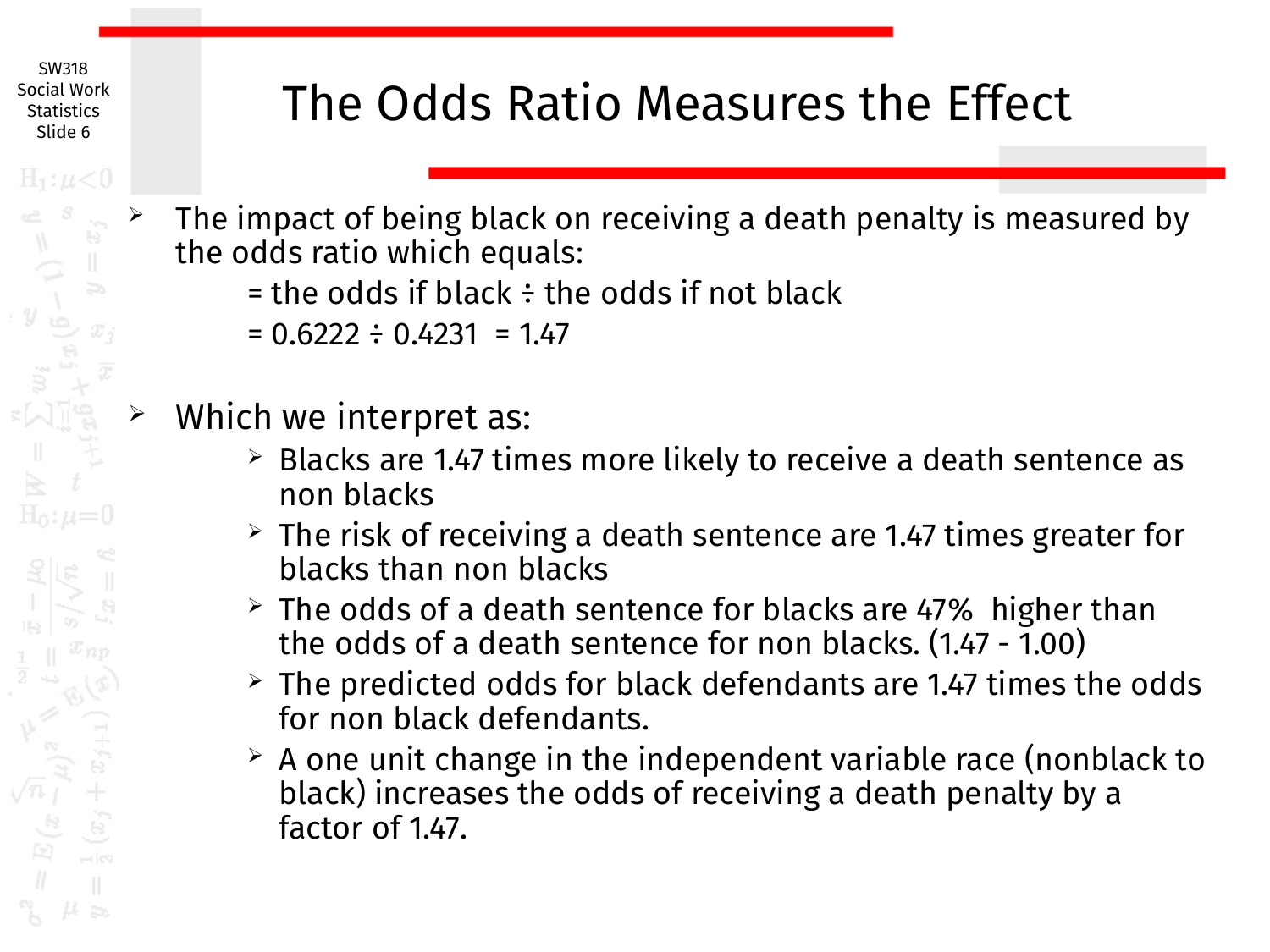

SW318
Social Work Statistics
Slide 6
# The Odds Ratio Measures the Effect
The impact of being black on receiving a death penalty is measured by the odds ratio which equals:
= the odds if black ÷ the odds if not black
= 0.6222 ÷ 0.4231  = 1.47

Which we interpret as:
Blacks are 1.47 times more likely to receive a death sentence as non blacks
The risk of receiving a death sentence are 1.47 times greater for blacks than non blacks
The odds of a death sentence for blacks are 47%  higher than the odds of a death sentence for non blacks. (1.47 - 1.00)
The predicted odds for black defendants are 1.47 times the odds for non black defendants.
A one unit change in the independent variable race (nonblack to black) increases the odds of receiving a death penalty by a factor of 1.47.